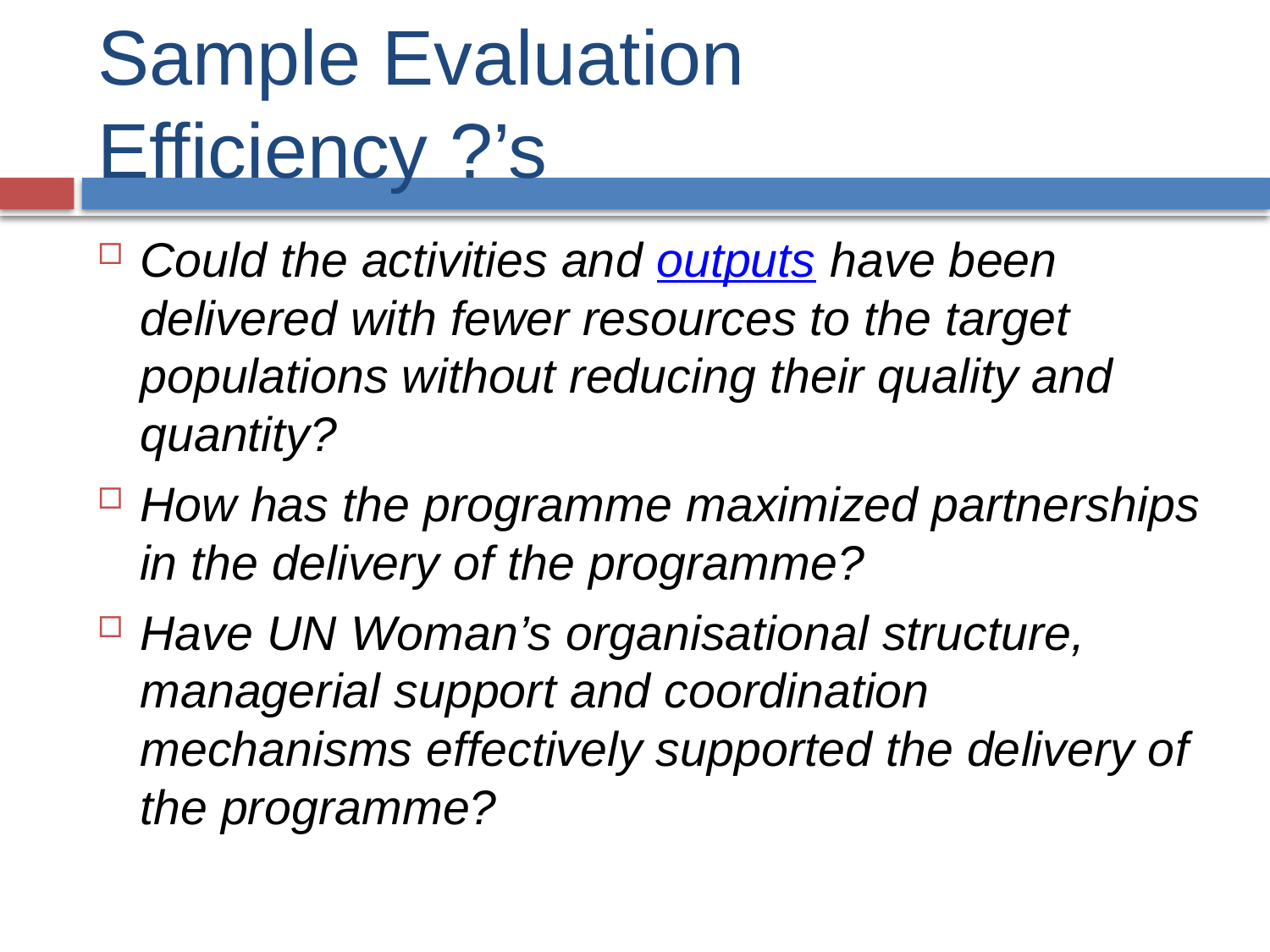

# Sample Evaluation Efficiency ?’s
Could the activities and outputs have been delivered with fewer resources to the target populations without reducing their quality and quantity?
How has the programme maximized partnerships in the delivery of the programme?
Have UN Woman’s organisational structure, managerial support and coordination mechanisms effectively supported the delivery of the programme?